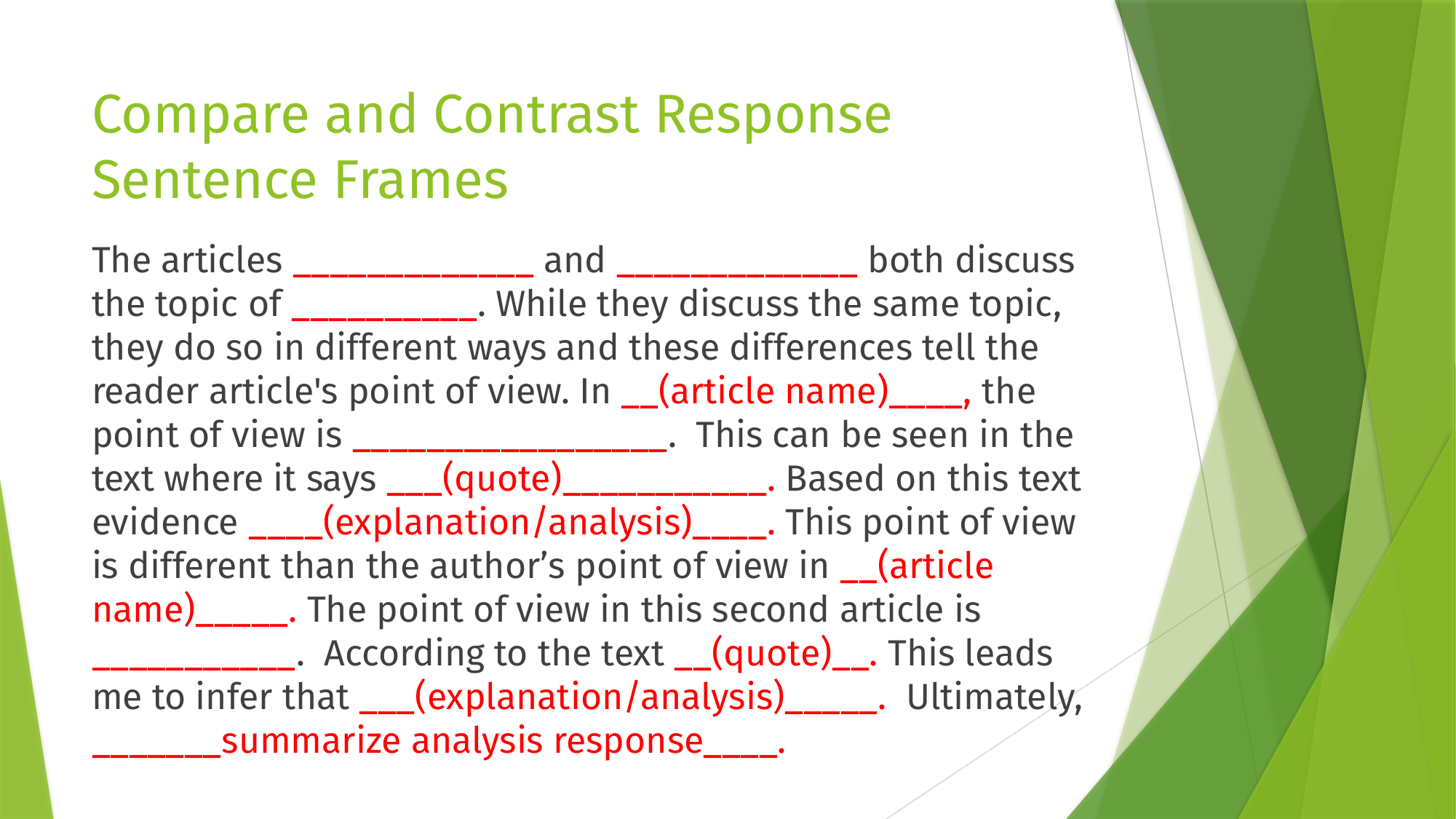

# Compare and Contrast Response Sentence Frames
The articles _____________ and _____________ both discuss the topic of __________. While they discuss the same topic, they do so in different ways and these differences tell the reader article's point of view. In __(article name)____, the point of view is _________________.  This can be seen in the text where it says ___(quote)___________. Based on this text evidence ____(explanation/analysis)____. This point of view is different than the author’s point of view in __(article name)_____. The point of view in this second article is ___________.  According to the text __(quote)__. This leads me to infer that ___(explanation/analysis)_____.  Ultimately, _______summarize analysis response____.